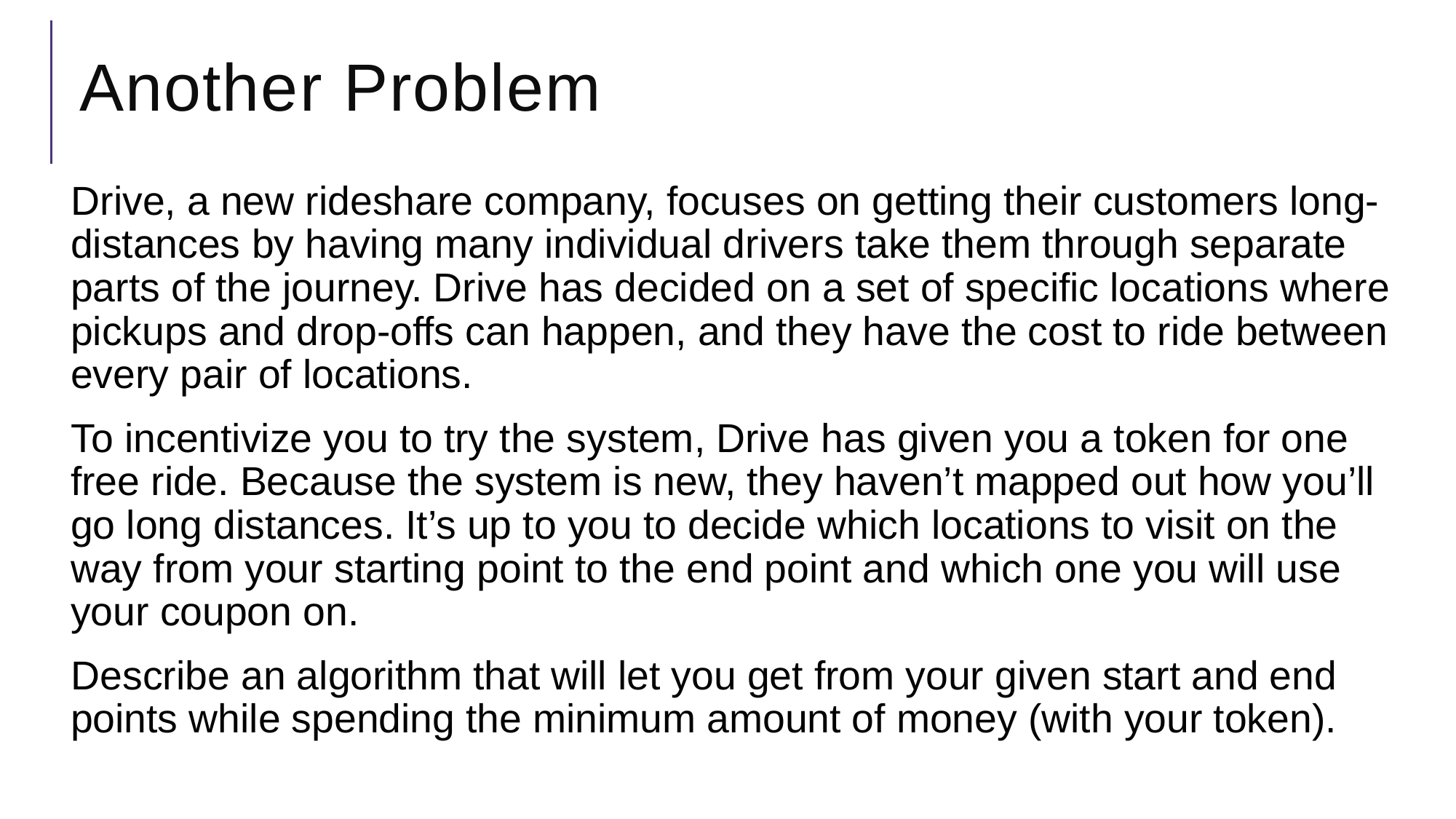

# Another Problem
Drive, a new rideshare company, focuses on getting their customers long-distances by having many individual drivers take them through separate parts of the journey. Drive has decided on a set of specific locations where pickups and drop-offs can happen, and they have the cost to ride between every pair of locations.
To incentivize you to try the system, Drive has given you a token for one free ride. Because the system is new, they haven’t mapped out how you’ll go long distances. It’s up to you to decide which locations to visit on the way from your starting point to the end point and which one you will use your coupon on.
Describe an algorithm that will let you get from your given start and end points while spending the minimum amount of money (with your token).